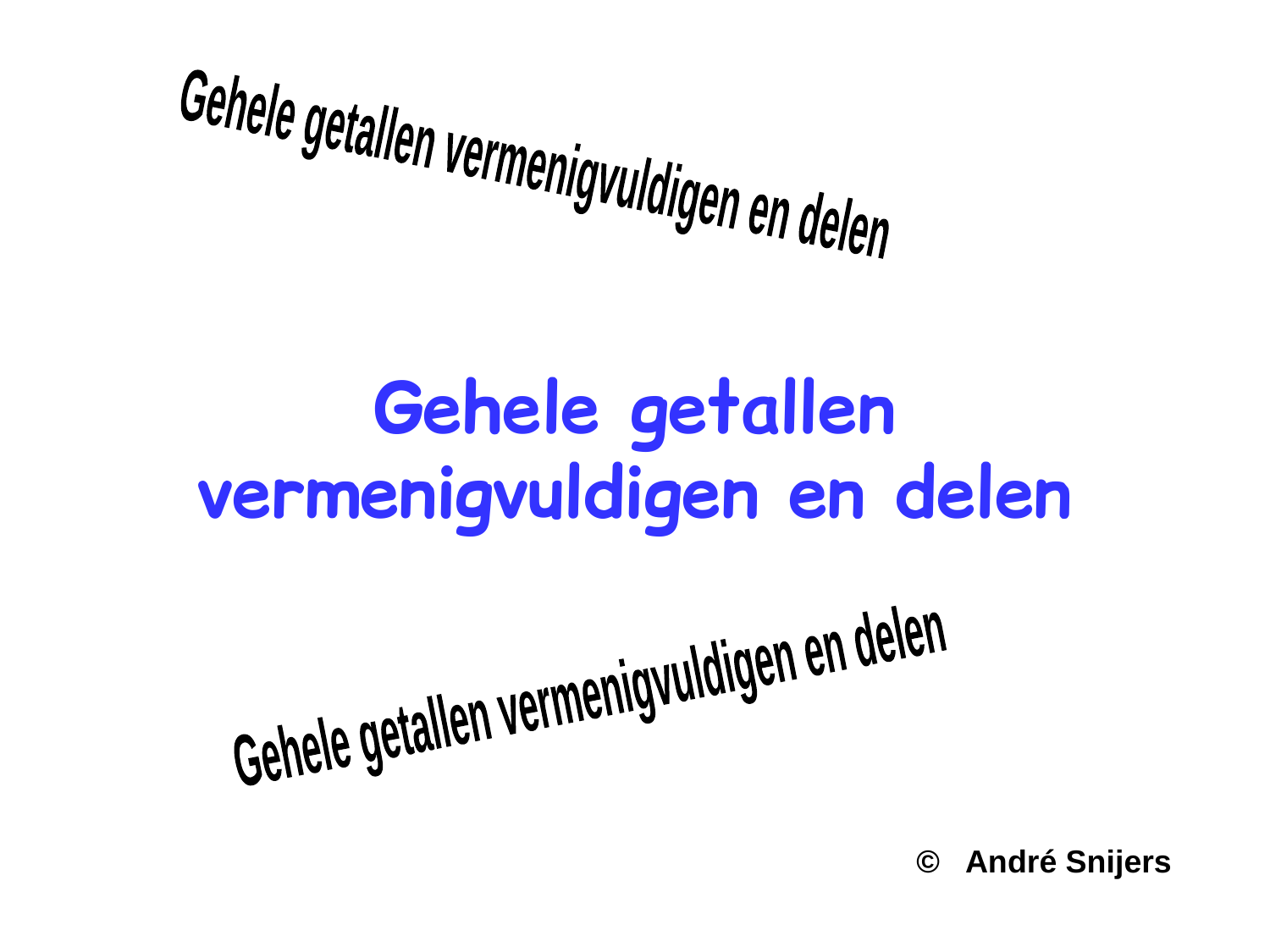

Gehele getallen vermenigvuldigen en delen
# Gehele getallen vermenigvuldigen en delen
Gehele getallen vermenigvuldigen en delen
©   André Snijers